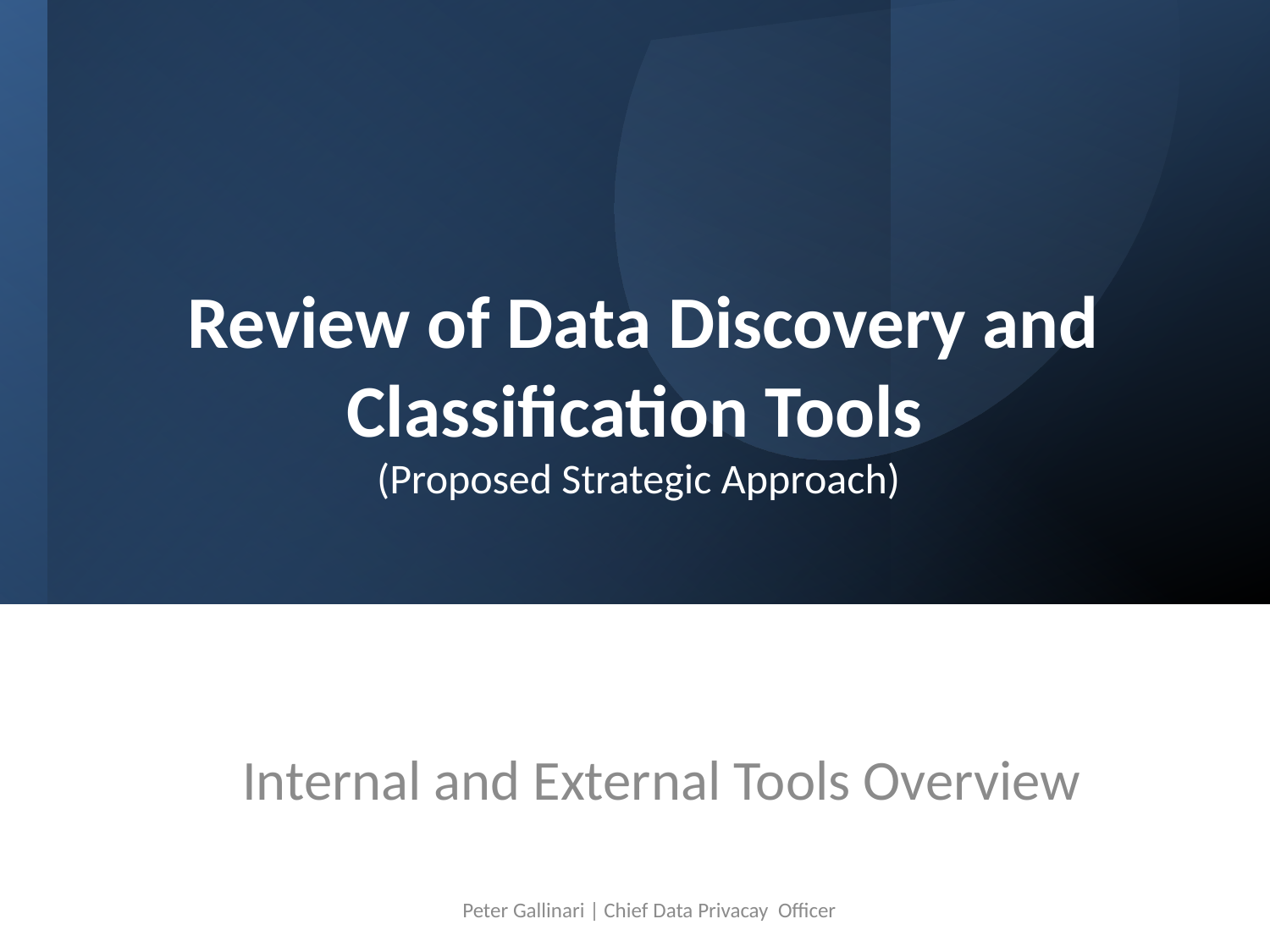

# Review of Data Discovery and Classification Tools (Proposed Strategic Approach)
Internal and External Tools Overview
1
Peter Gallinari | Chief Data Privacay  Officer